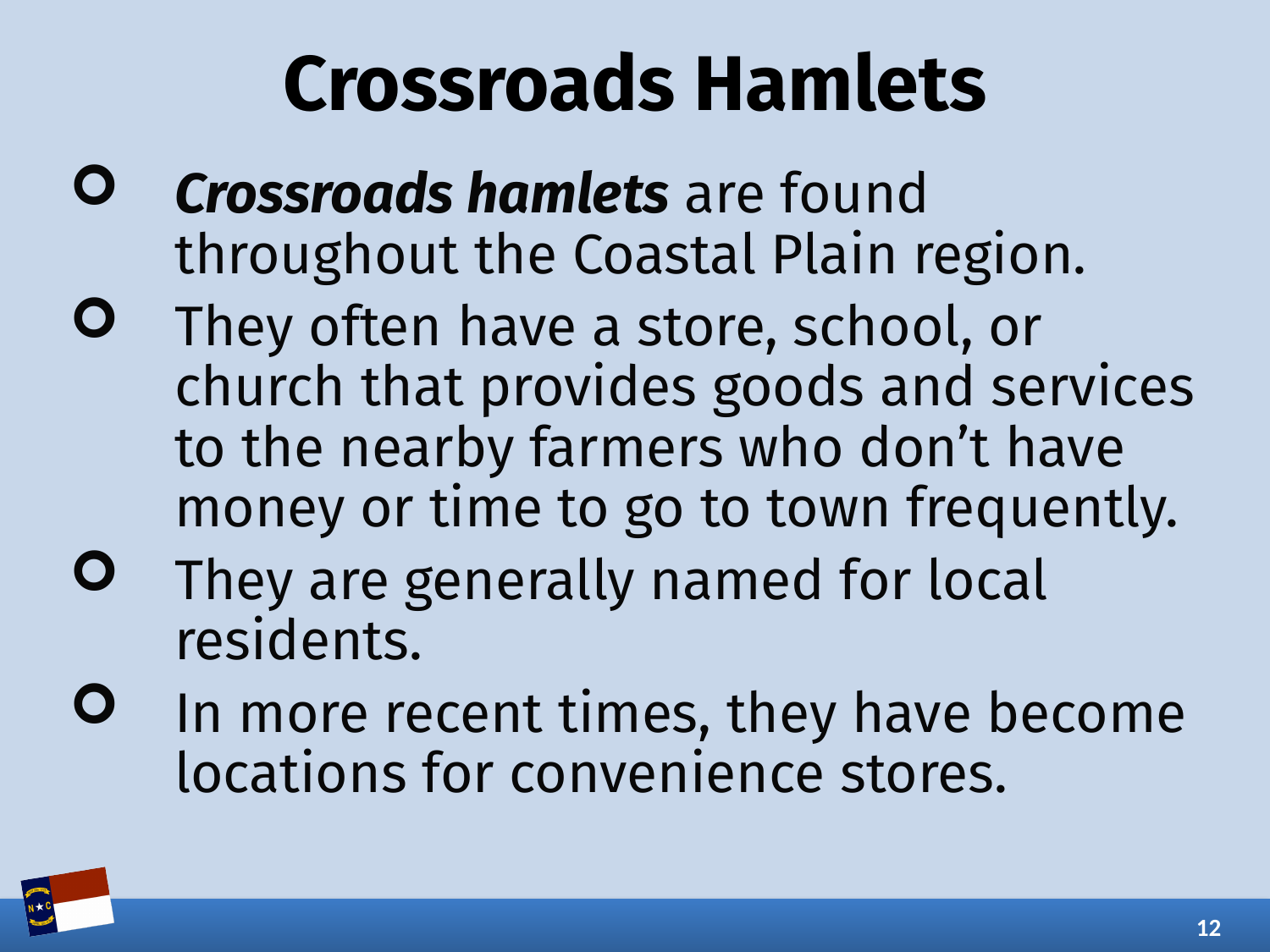

# Crossroads Hamlets
Crossroads hamlets are found throughout the Coastal Plain region.
They often have a store, school, or church that provides goods and services to the nearby farmers who don’t have money or time to go to town frequently.
They are generally named for local residents.
In more recent times, they have become locations for convenience stores.
12